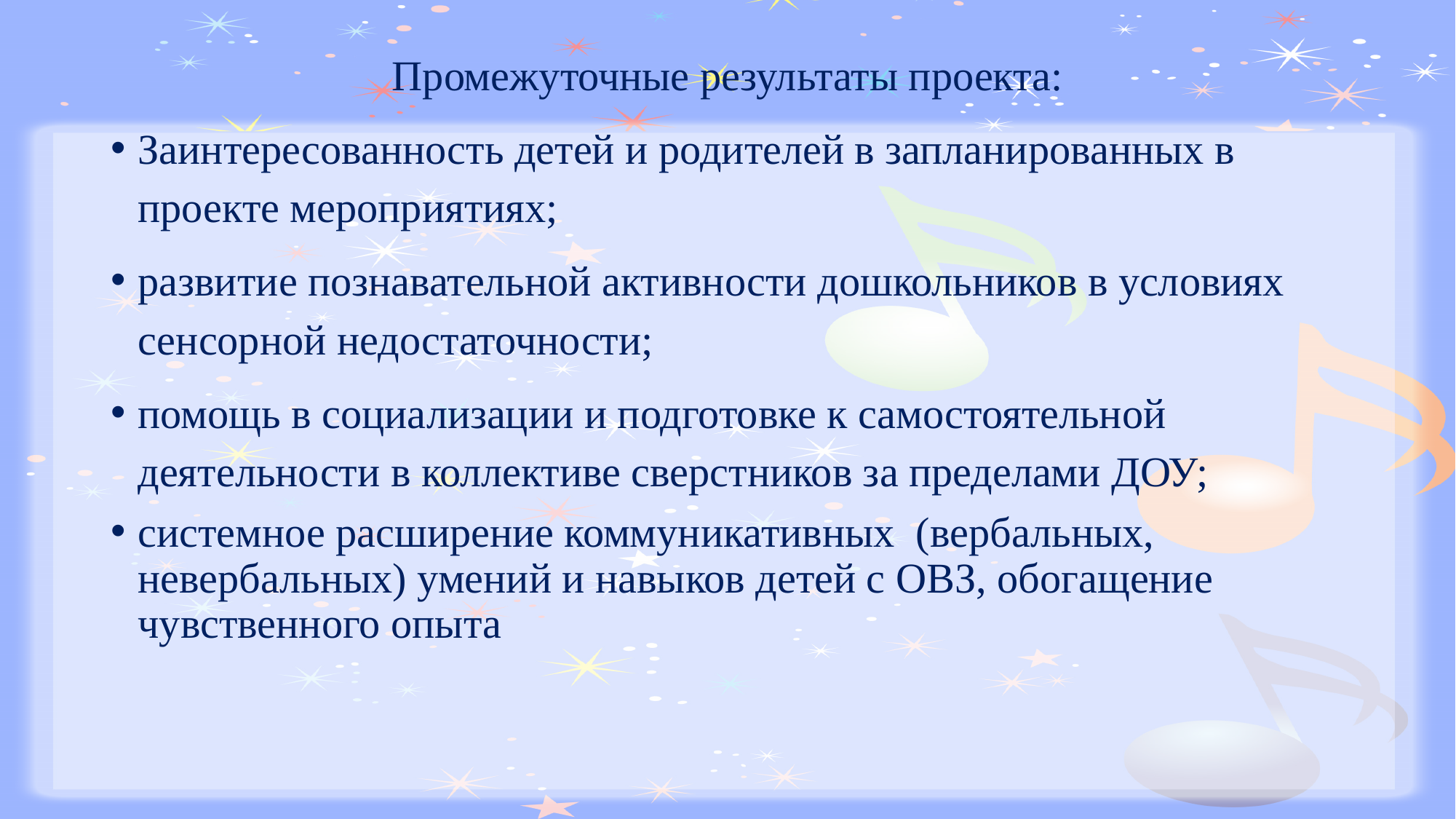

Промежуточные результаты проекта:
Заинтересованность детей и родителей в запланированных в проекте мероприятиях;
развитие познавательной активности дошкольников в условиях сенсорной недостаточности;
помощь в социализации и подготовке к самостоятельной деятельности в коллективе сверстников за пределами ДОУ;
системное расширение коммуникативных  (вербальных, невербальных) умений и навыков детей с ОВЗ, обогащение чувственного опыта